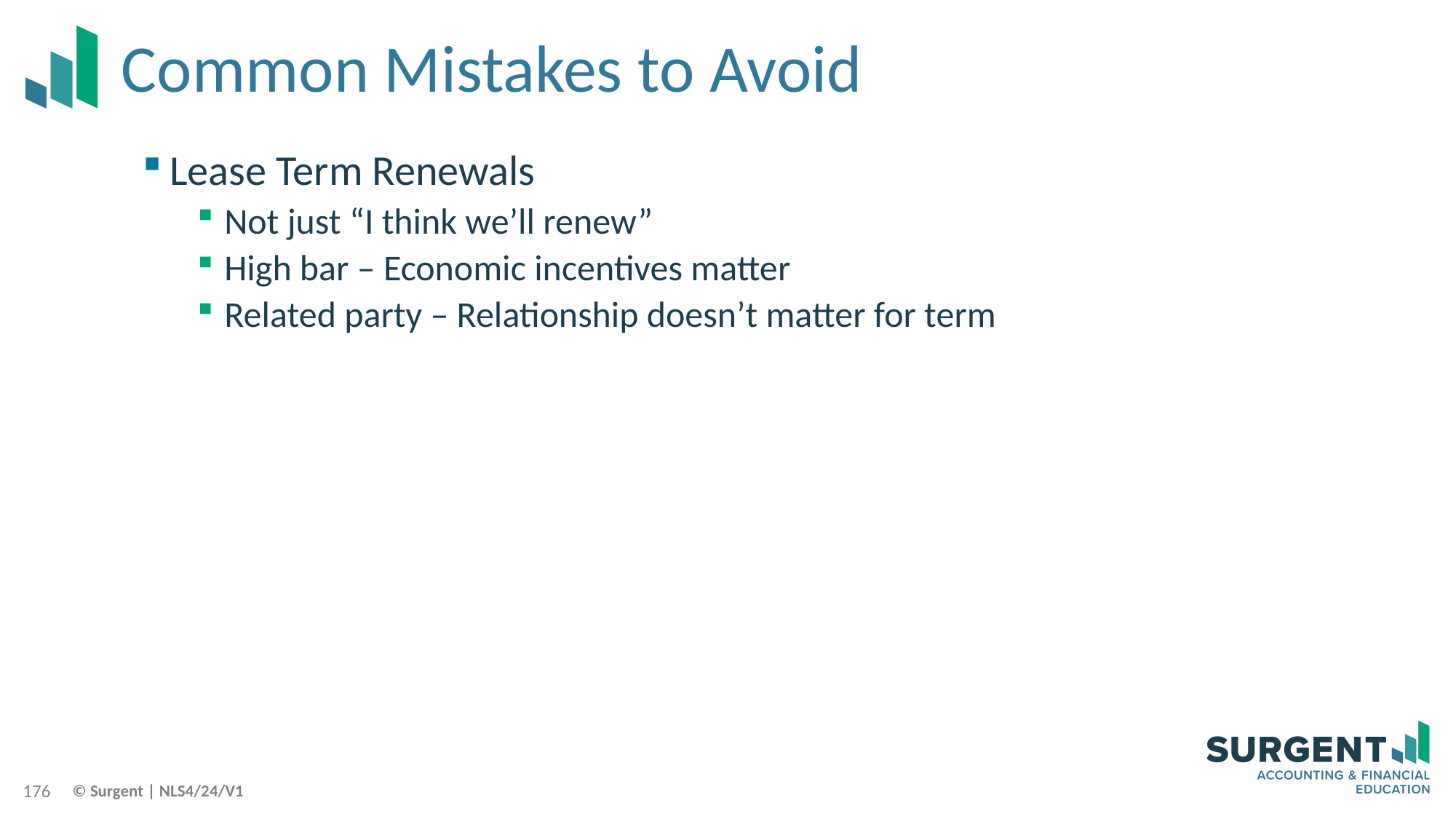

# Common Mistakes to Avoid
Lease Term Renewals
Not just “I think we’ll renew”
High bar – Economic incentives matter
Related party – Relationship doesn’t matter for term

176
© Surgent | NLS4/24/V1